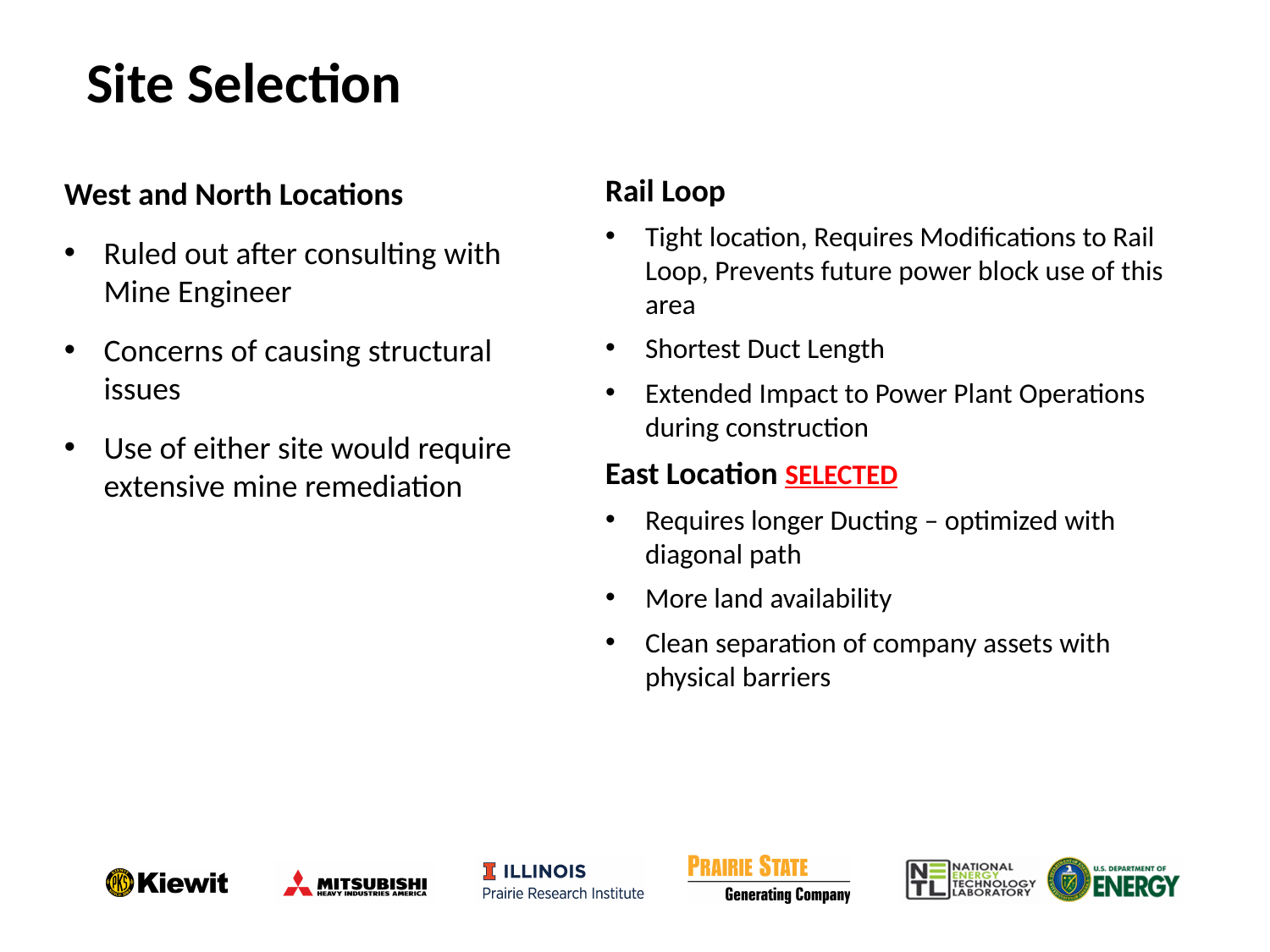

Site Selection
Rail Loop
Tight location, Requires Modifications to Rail Loop, Prevents future power block use of this area
Shortest Duct Length
Extended Impact to Power Plant Operations during construction
East Location SELECTED
Requires longer Ducting – optimized with diagonal path
More land availability
Clean separation of company assets with physical barriers
West and North Locations​
Ruled out after consulting with Mine Engineer
Concerns of causing structural issues
Use of either site would require extensive mine remediation​
North
West
East
Rail Loop